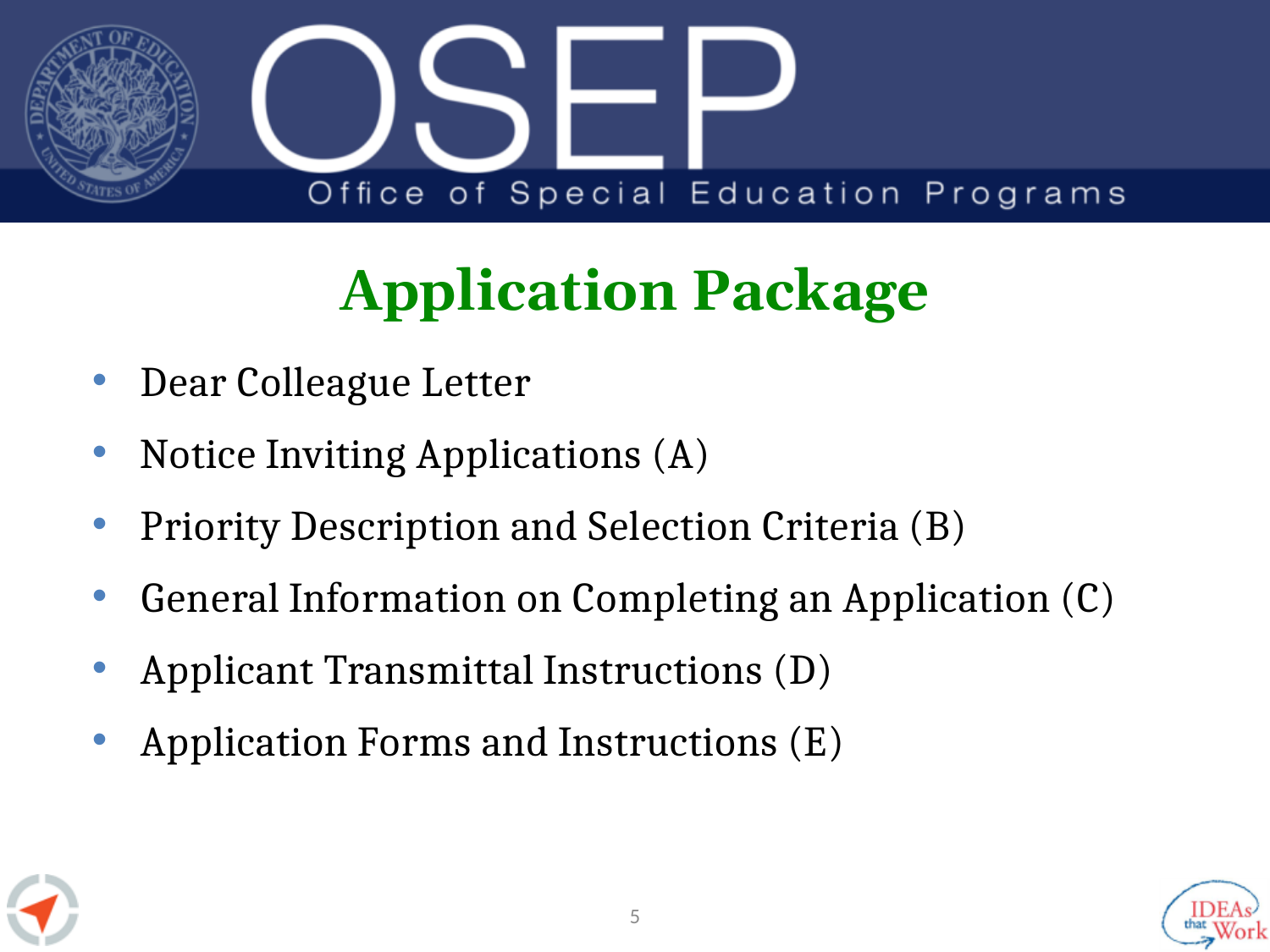

# Application Package
Dear Colleague Letter
Notice Inviting Applications (A)
Priority Description and Selection Criteria (B)
General Information on Completing an Application (C)
Applicant Transmittal Instructions (D)
Application Forms and Instructions (E)
5